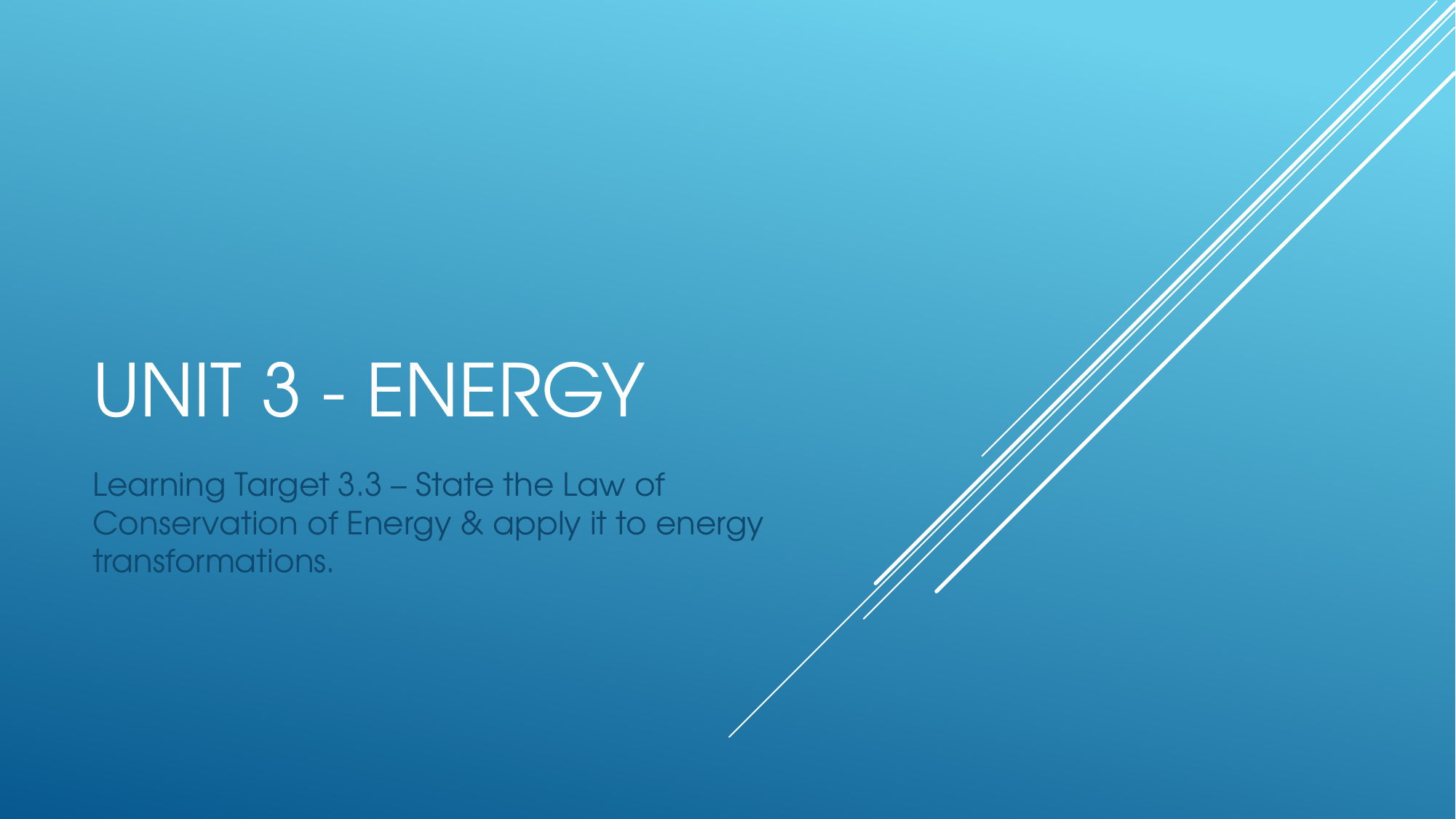

# Unit 3 - Energy
Learning Target 3.3 – State the Law of Conservation of Energy & apply it to energy transformations.